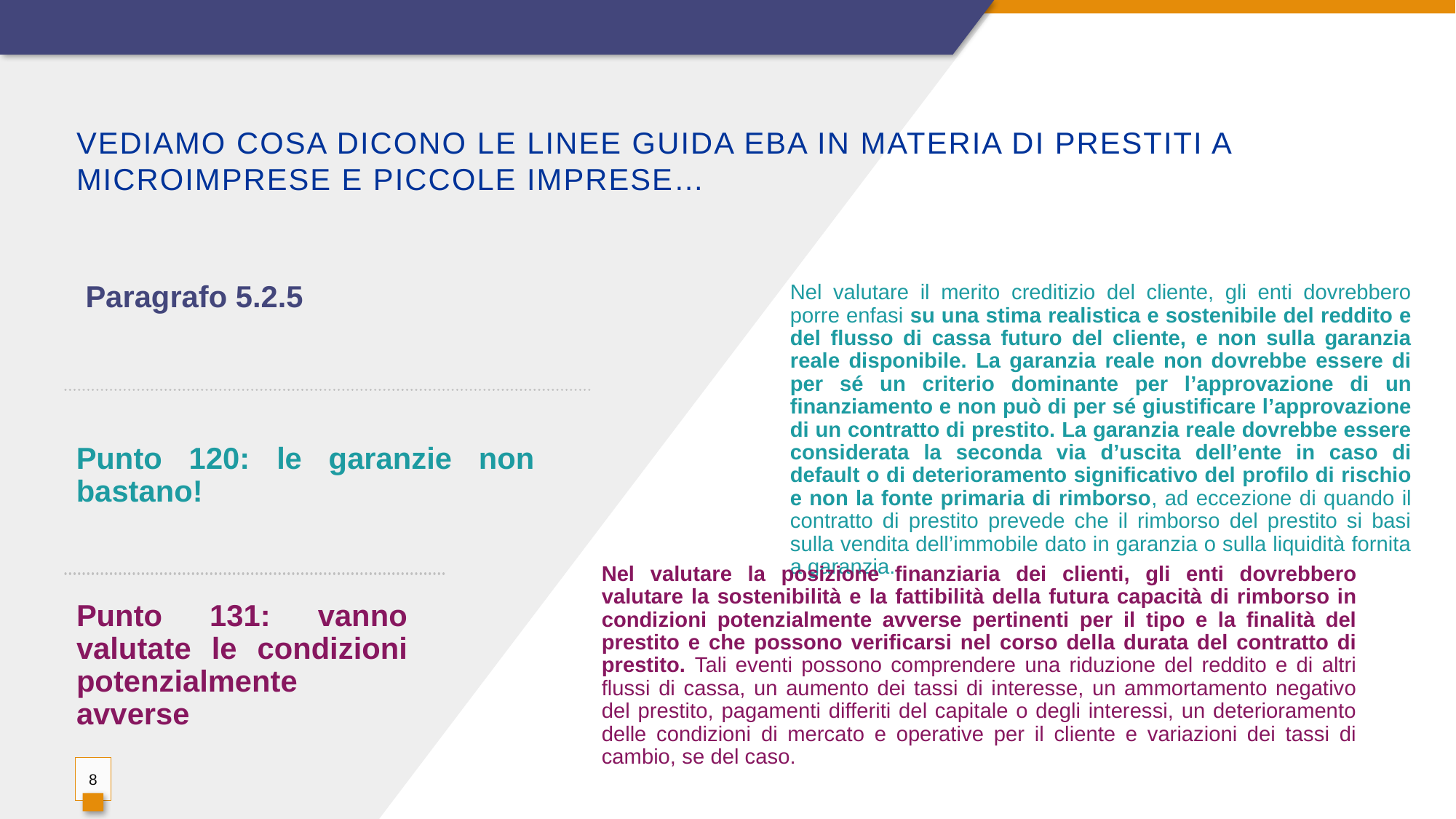

# Vediamo cosa dicono le linee guida EBA in materia di prestiti a microimprese e piccole imprese…
Paragrafo 5.2.5
Nel valutare il merito creditizio del cliente, gli enti dovrebbero porre enfasi su una stima realistica e sostenibile del reddito e del flusso di cassa futuro del cliente, e non sulla garanzia reale disponibile. La garanzia reale non dovrebbe essere di per sé un criterio dominante per l’approvazione di un finanziamento e non può di per sé giustificare l’approvazione di un contratto di prestito. La garanzia reale dovrebbe essere considerata la seconda via d’uscita dell’ente in caso di default o di deterioramento significativo del profilo di rischio e non la fonte primaria di rimborso, ad eccezione di quando il contratto di prestito prevede che il rimborso del prestito si basi sulla vendita dell’immobile dato in garanzia o sulla liquidità fornita a garanzia.
Punto 120: le garanzie non bastano!
Nel valutare la posizione finanziaria dei clienti, gli enti dovrebbero valutare la sostenibilità e la fattibilità della futura capacità di rimborso in condizioni potenzialmente avverse pertinenti per il tipo e la finalità del prestito e che possono verificarsi nel corso della durata del contratto di prestito. Tali eventi possono comprendere una riduzione del reddito e di altri flussi di cassa, un aumento dei tassi di interesse, un ammortamento negativo del prestito, pagamenti differiti del capitale o degli interessi, un deterioramento delle condizioni di mercato e operative per il cliente e variazioni dei tassi di cambio, se del caso.
Punto 131: vanno valutate le condizioni potenzialmente avverse
8